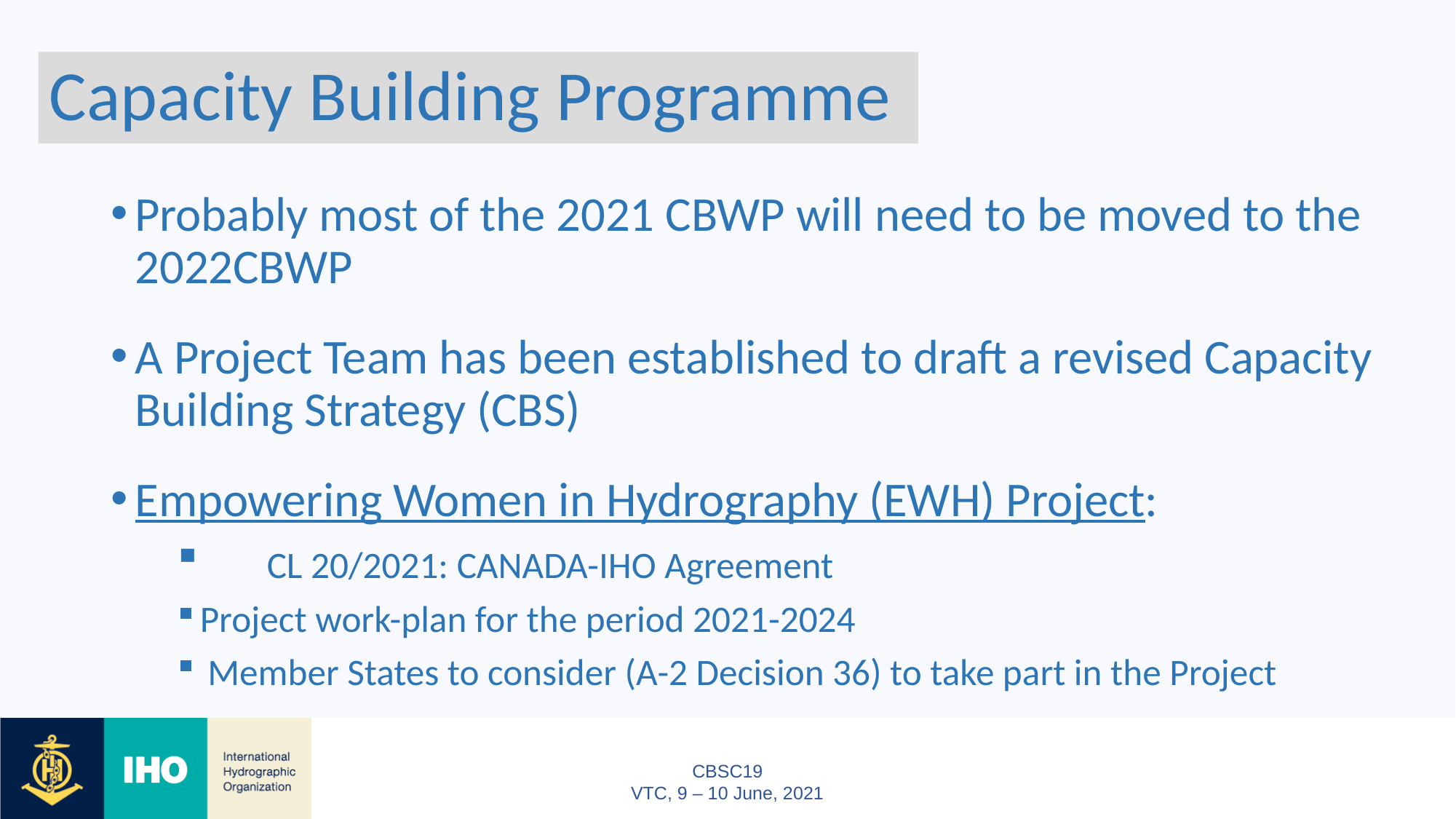

# Capacity Building Programme
Probably most of the 2021 CBWP will need to be moved to the 2022CBWP

A Project Team has been established to draft a revised Capacity Building Strategy (CBS)

Empowering Women in Hydrography (EWH) Project:
	CL 20/2021: CANADA-IHO Agreement
 Project work-plan for the period 2021-2024
Member States to consider (A-2 Decision 36) to take part in the Project